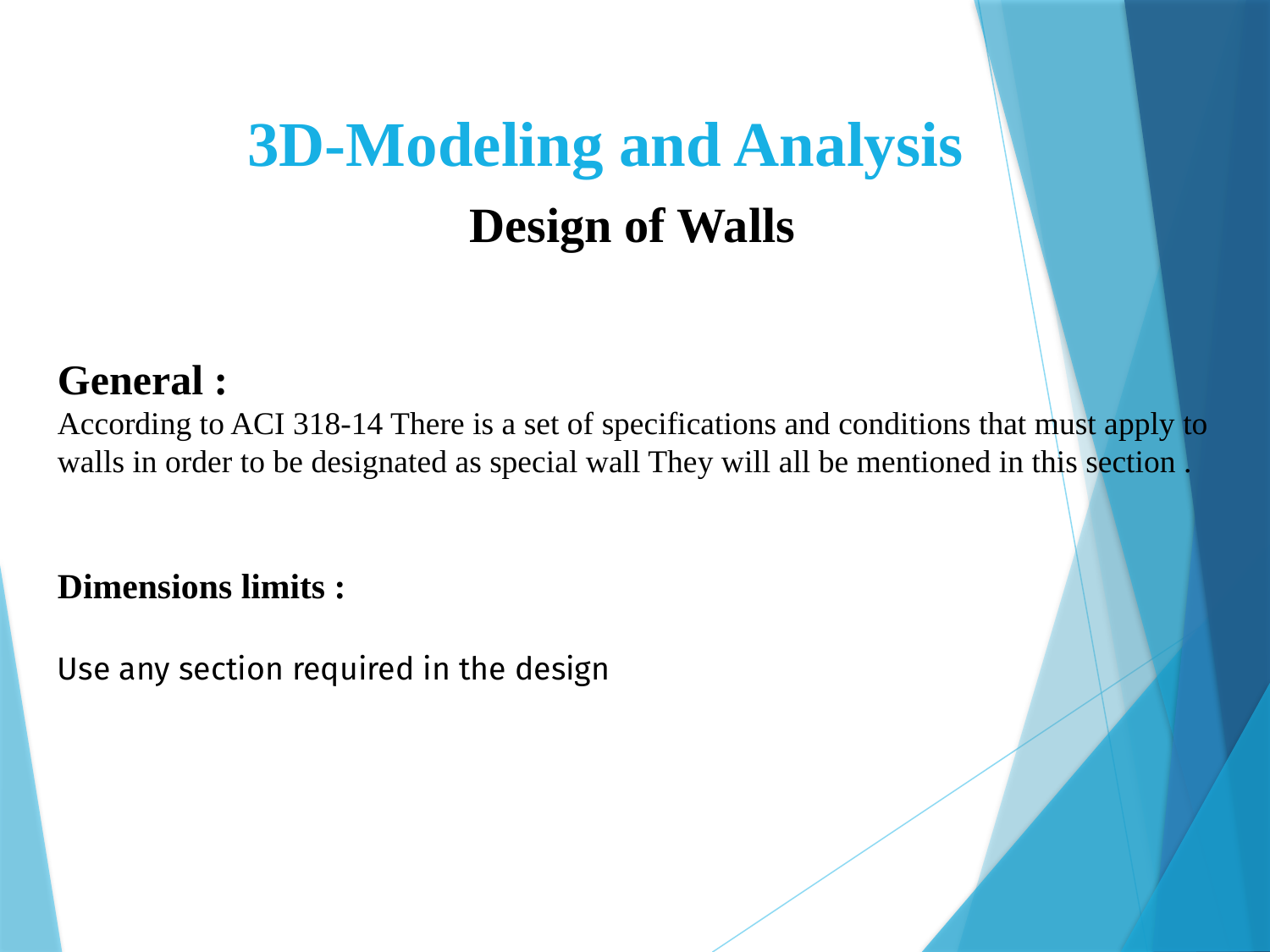

3D-Modeling and Analysis
              Design of Walls

General :
According to ACI 318-14 There is a set of specifications and conditions that must apply to walls in order to be designated as special wall They will all be mentioned in this section .

Dimensions limits :

Use any section required in the design